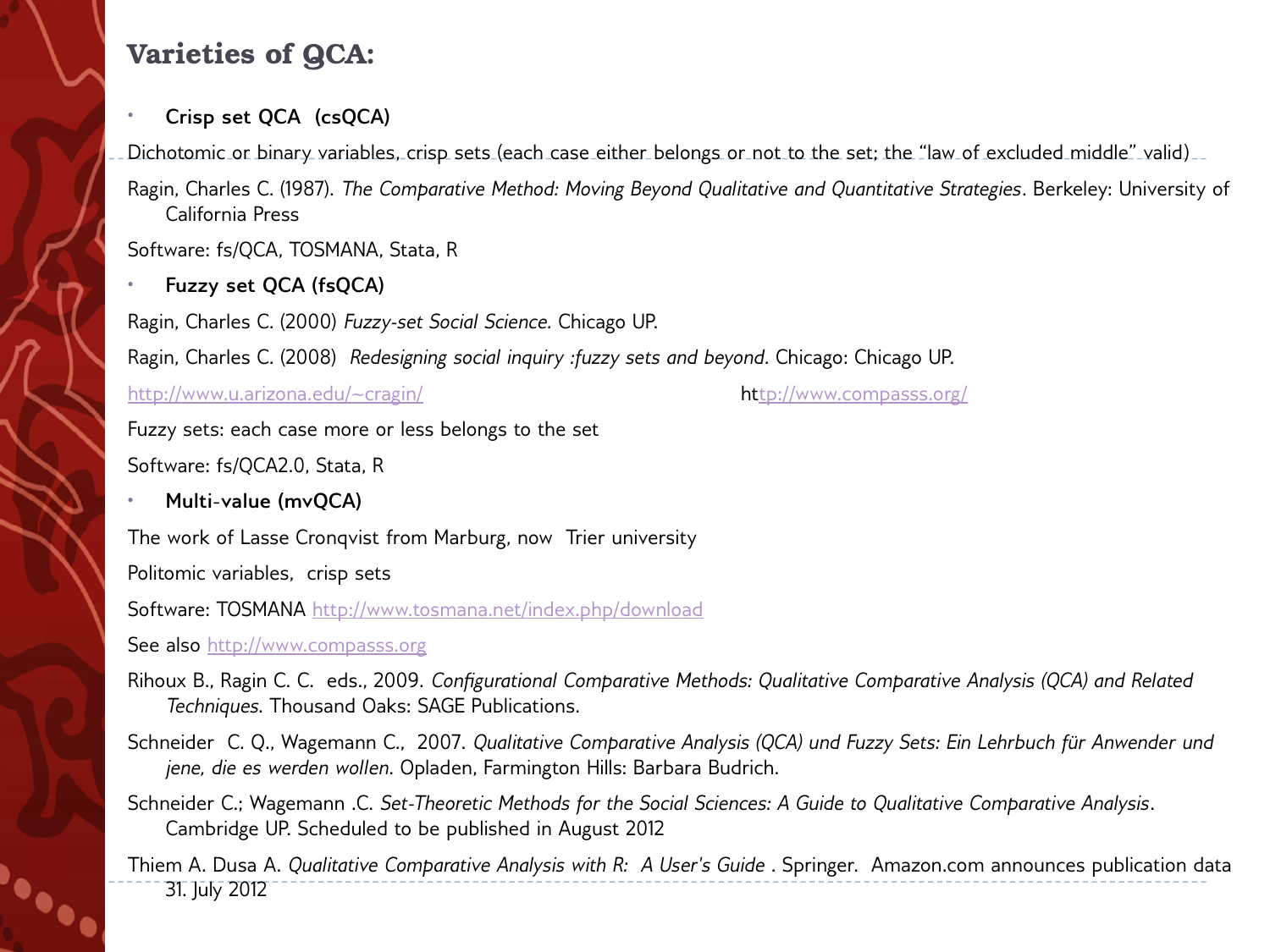

# Varieties of QCA:
Crisp set QCA  (csQCA)
Dichotomic or binary variables, crisp sets (each case either belongs or not to the set; the “law of excluded middle” valid)
Ragin, Charles C. (1987). The Comparative Method: Moving Beyond Qualitative and Quantitative Strategies. Berkeley: University of California Press
Software: fs/QCA, TOSMANA, Stata, R
Fuzzy set QCA (fsQCA)
Ragin, Charles C. (2000) Fuzzy-set Social Science. Chicago UP.
Ragin, Charles C. (2008)  Redesigning social inquiry :fuzzy sets and beyond. Chicago: Chicago UP.
http://www.u.arizona.edu/~cragin/                                                  http://www.compasss.org/
Fuzzy sets: each case more or less belongs to the set
Software: fs/QCA2.0, Stata, R
Multi-value (mvQCA)
The work of Lasse Cronqvist from Marburg, now  Trier university
Politomic variables,  crisp sets
Software: TOSMANA http://www.tosmana.net/index.php/download
See also http://www.compasss.org
Rihoux B., Ragin C. C.  eds., 2009. Configurational Comparative Methods: Qualitative Comparative Analysis (QCA) and Related Techniques. Thousand Oaks: SAGE Publications.
Schneider  C. Q., Wagemann C.,  2007. Qualitative Comparative Analysis (QCA) und Fuzzy Sets: Ein Lehrbuch für Anwender und jene, die es werden wollen. Opladen, Farmington Hills: Barbara Budrich.
Schneider C.; Wagemann .C. Set-Theoretic Methods for the Social Sciences: A Guide to Qualitative Comparative Analysis. Cambridge UP. Scheduled to be published in August 2012
Thiem A. Dusa A. Qualitative Comparative Analysis with R:  A User's Guide . Springer.  Amazon.com announces publication data 31. July 2012